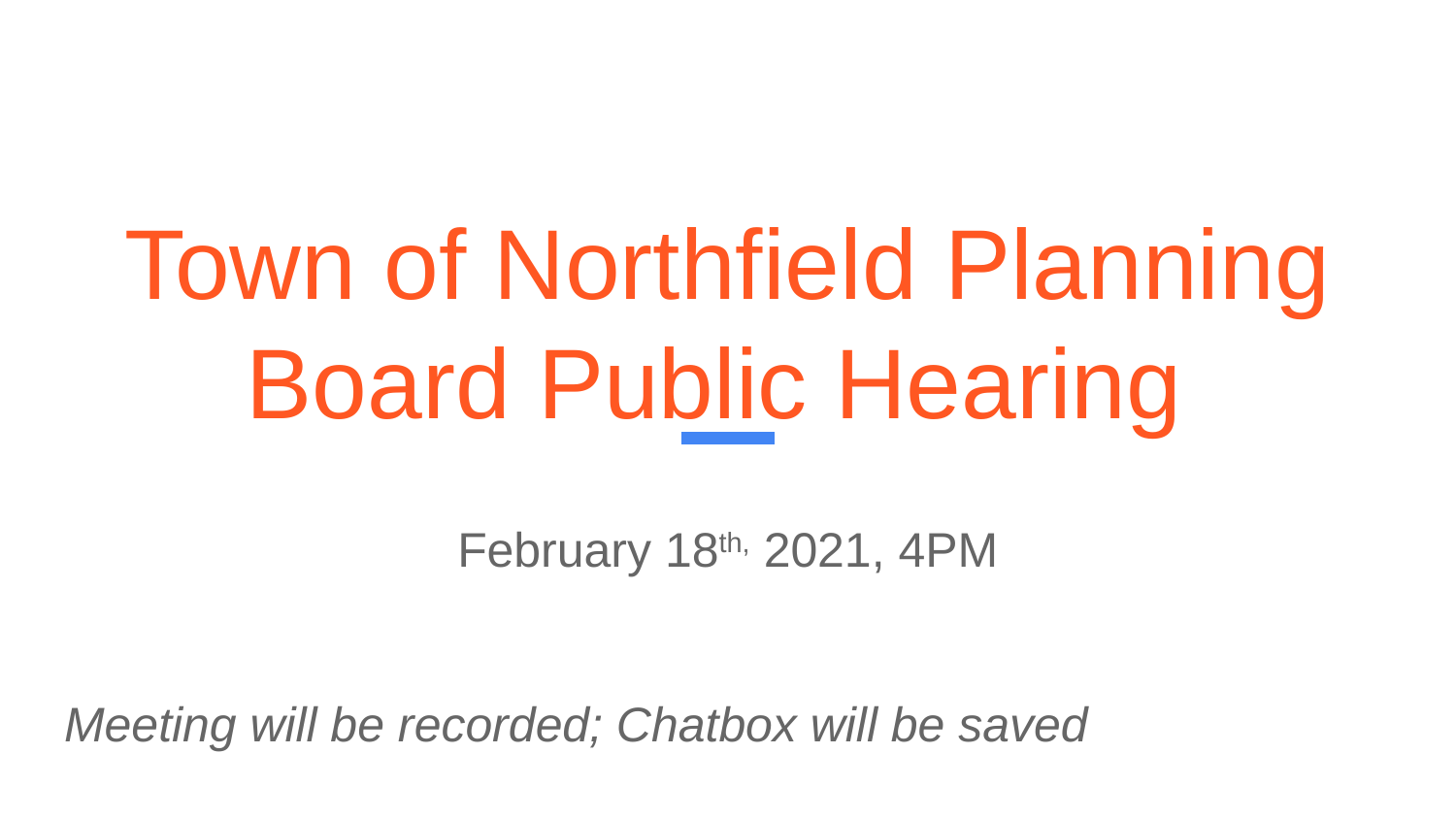

# Town of Northfield Planning Board Public Hearing
February 18th, 2021, 4PM

Meeting will be recorded; Chatbox will be saved